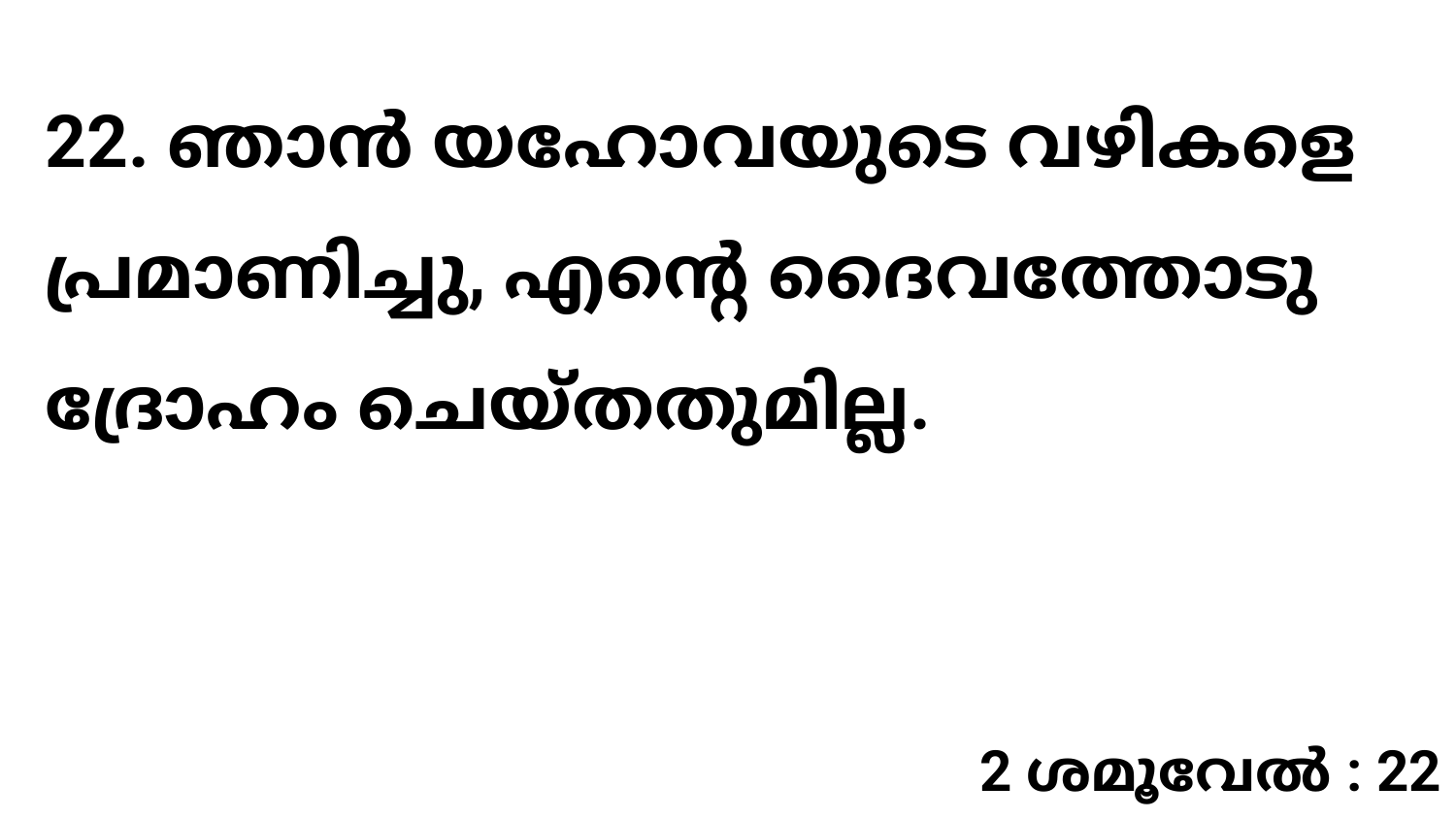

22. ഞാൻ യഹോവയുടെ വഴികളെ പ്രമാണിച്ചു, എന്റെ ദൈവത്തോടു ദ്രോഹം ചെയ്തതുമില്ല.
2 ശമൂവേൽ : 22